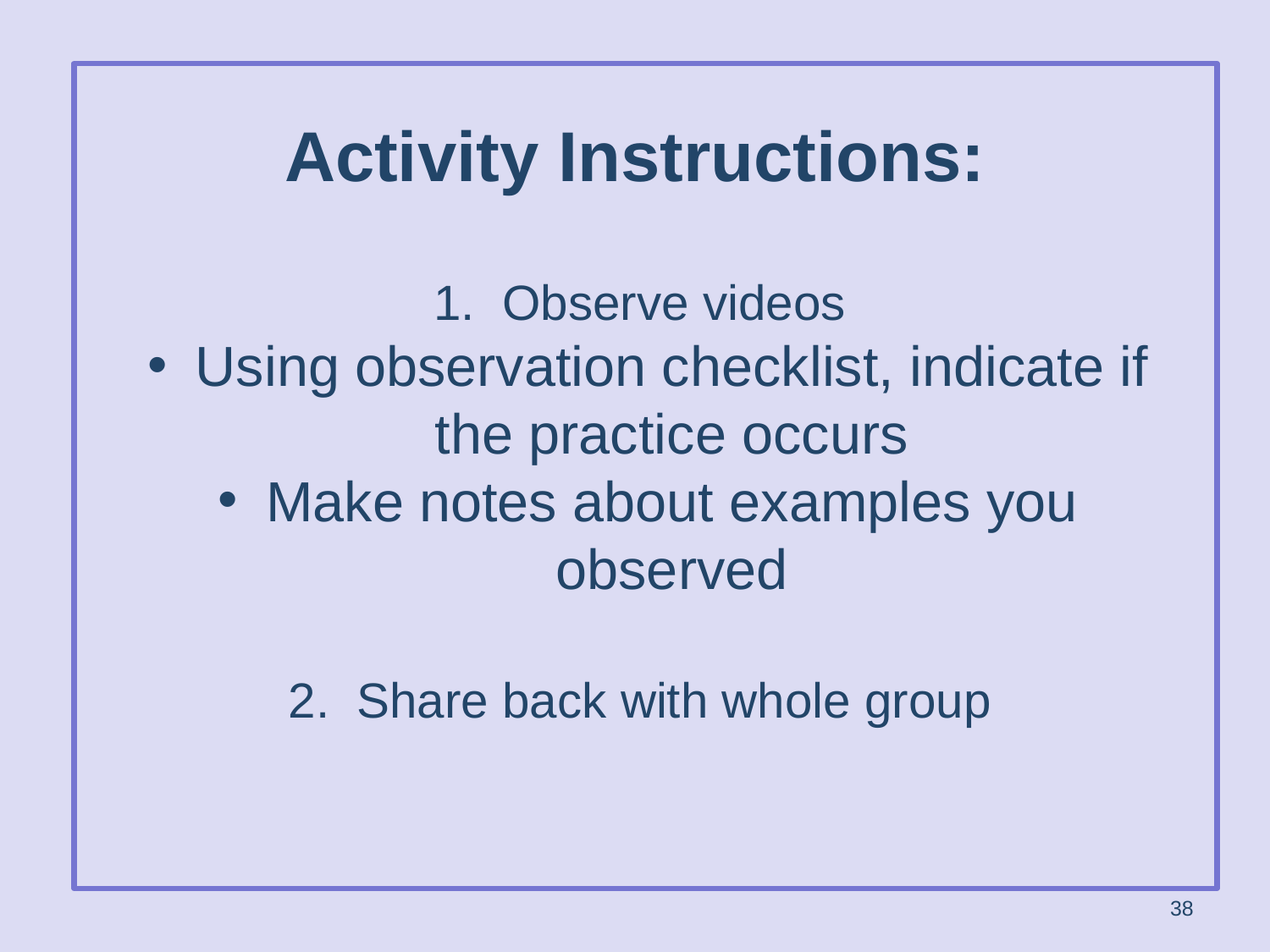

Activity Instructions:
1.  Observe videos
Using observation checklist, indicate if the practice occurs
Make notes about examples you observed

2.  Share back with whole group
38